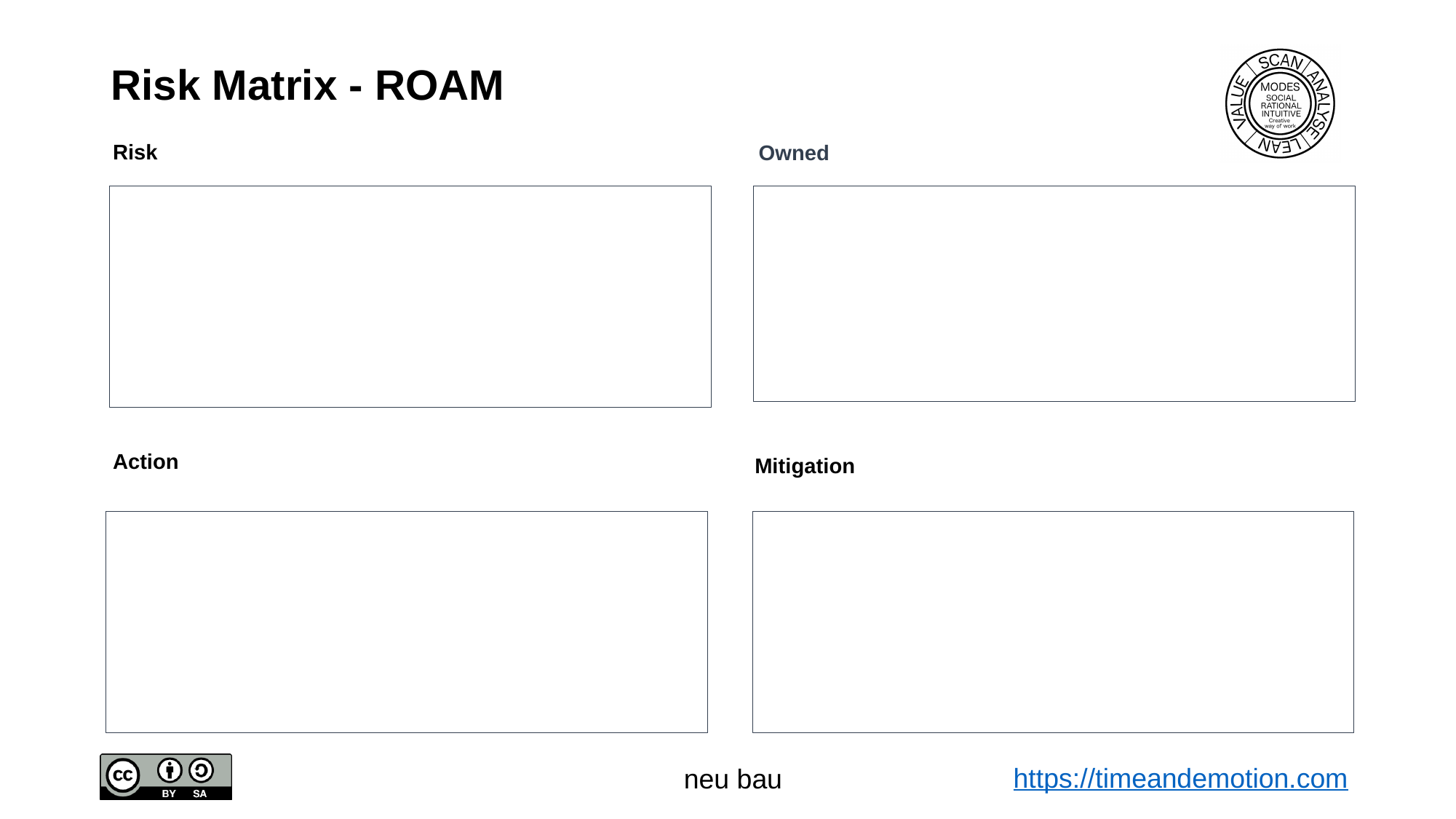

# Risk Matrix - ROAM
Risk
Owned

Action
Mitigation